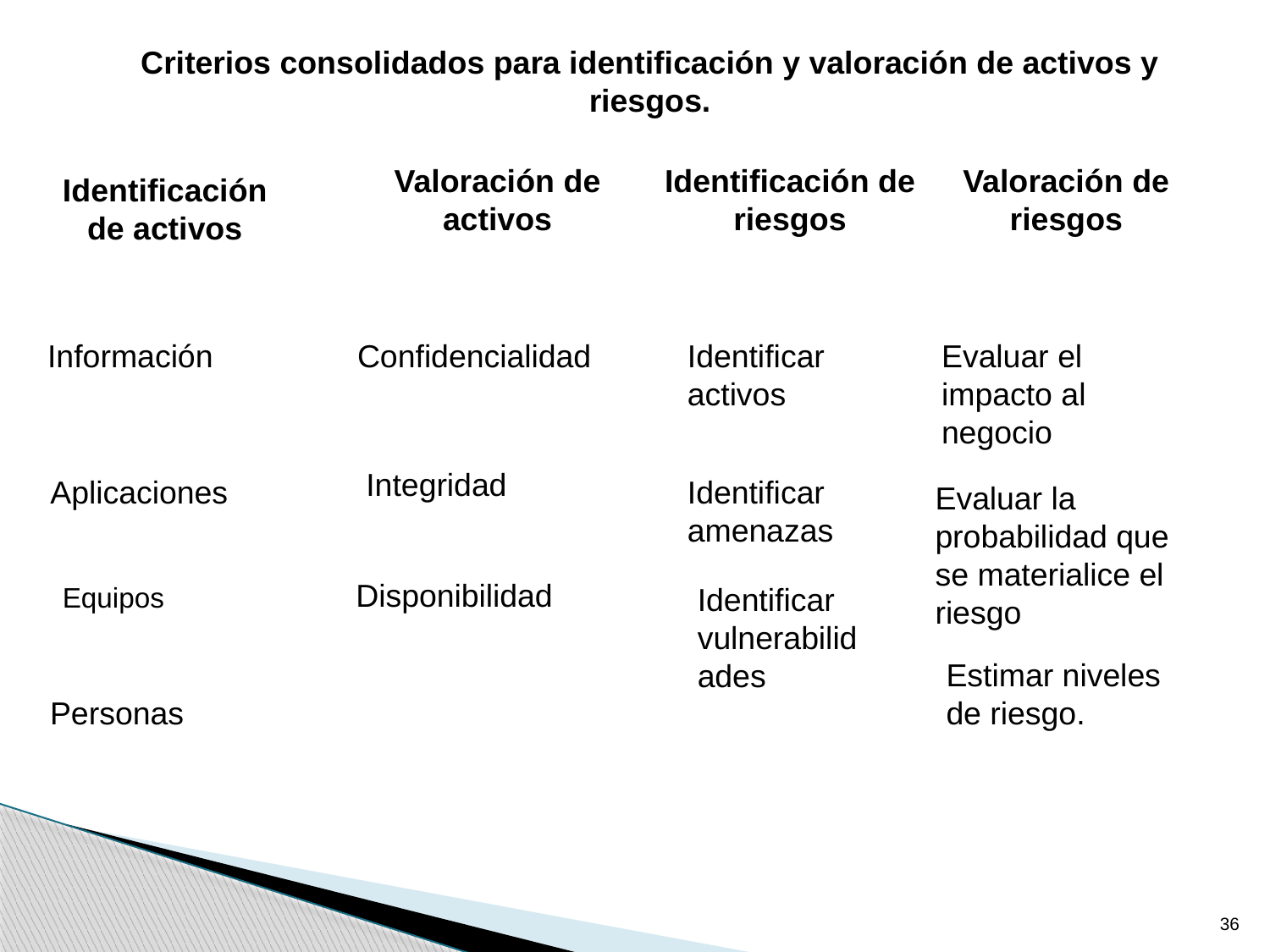

Criterios consolidados para identificación y valoración de activos y riesgos.

Identificación de riesgos
Valoración de activos
Valoración de riesgos
Identificación de activos
Información
Confidencialidad
Identificar activos
Evaluar el impacto al negocio
Integridad
Aplicaciones
Identificar amenazas
Evaluar la probabilidad que se materialice el riesgo
Disponibilidad
Equipos
Identificar vulnerabilidades
Estimar niveles de riesgo.
Personas
36